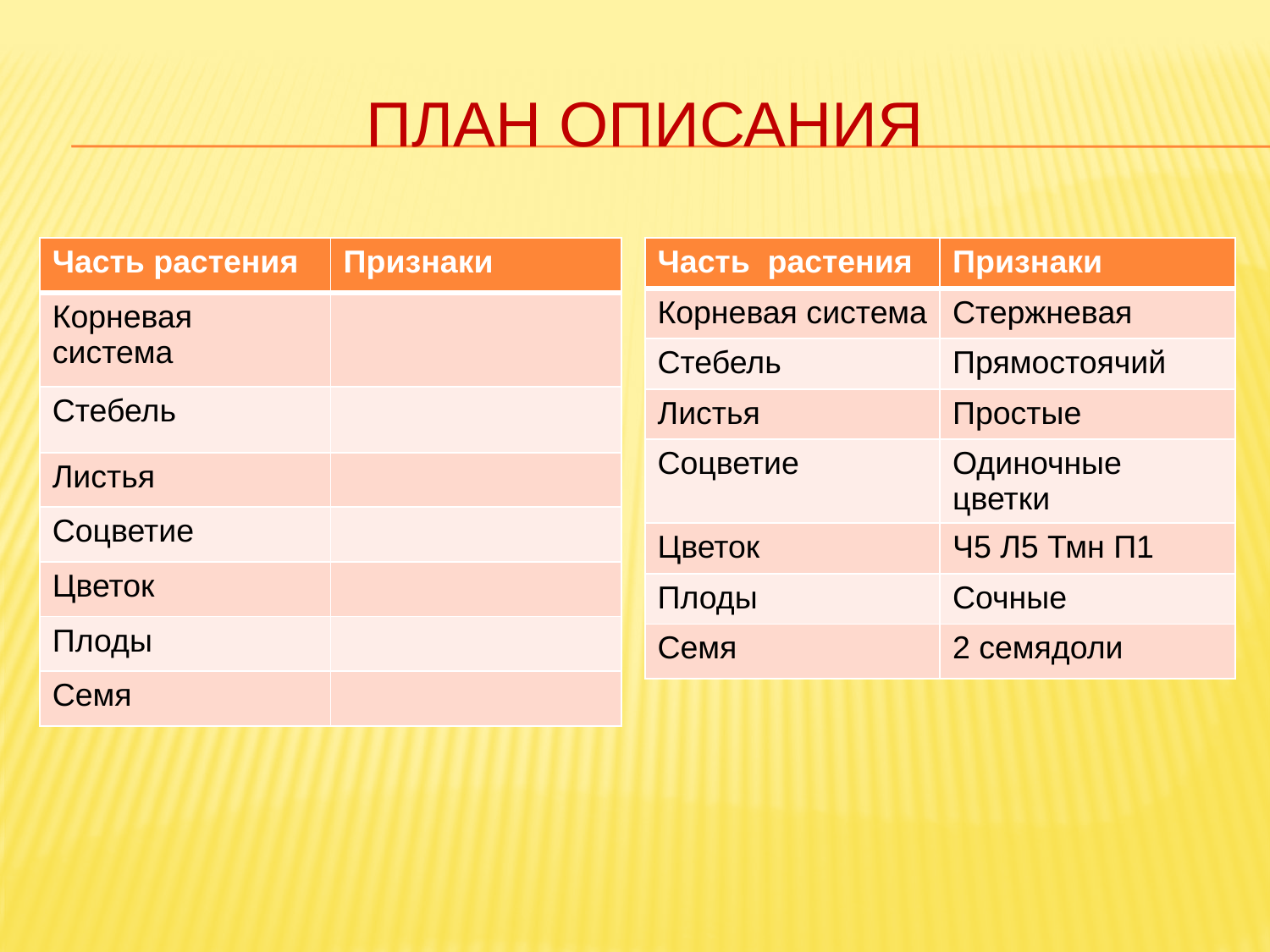

# План описания
| Часть растения | Признаки |
| --- | --- |
| Корневая система |  |
| Стебель |  |
| Листья |  |
| Соцветие |  |
| Цветок |  |
| Плоды |  |
| Семя |  |
| Часть растения | Признаки |
| --- | --- |
| Корневая система | Стержневая |
| Стебель | Прямостоячий |
| Листья | Простые |
| Соцветие | Одиночные цветки |
| Цветок | Ч5 Л5 Тмн П1 |
| Плоды | Сочные |
| Семя | 2 семядоли |